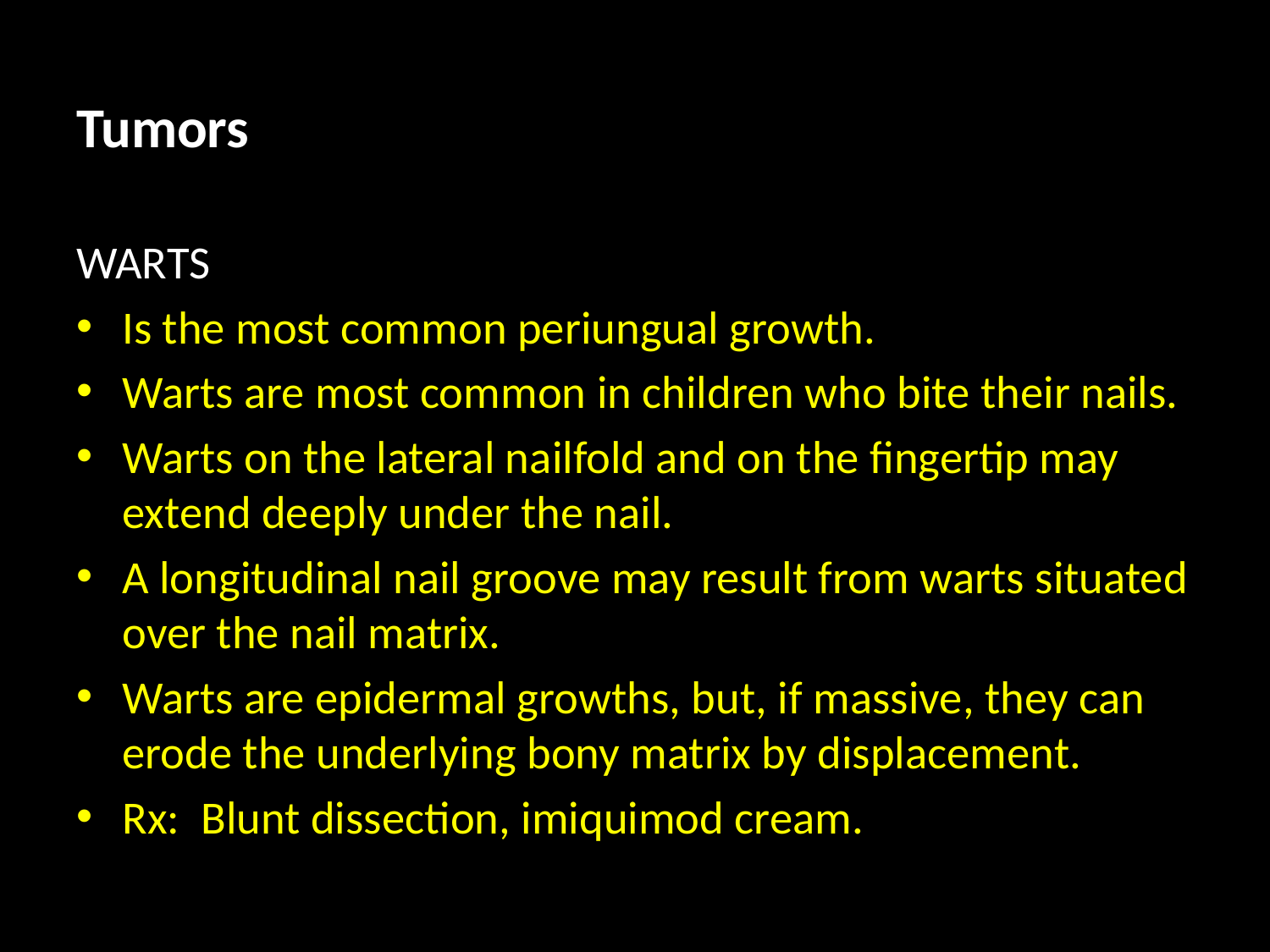

#
Tumors

WARTS
Is the most common periungual growth.
Warts are most common in children who bite their nails.
Warts on the lateral nailfold and on the fingertip may extend deeply under the nail.
A longitudinal nail groove may result from warts situated over the nail matrix.
Warts are epidermal growths, but, if massive, they can erode the underlying bony matrix by displacement.
Rx:  Blunt dissection, imiquimod cream.